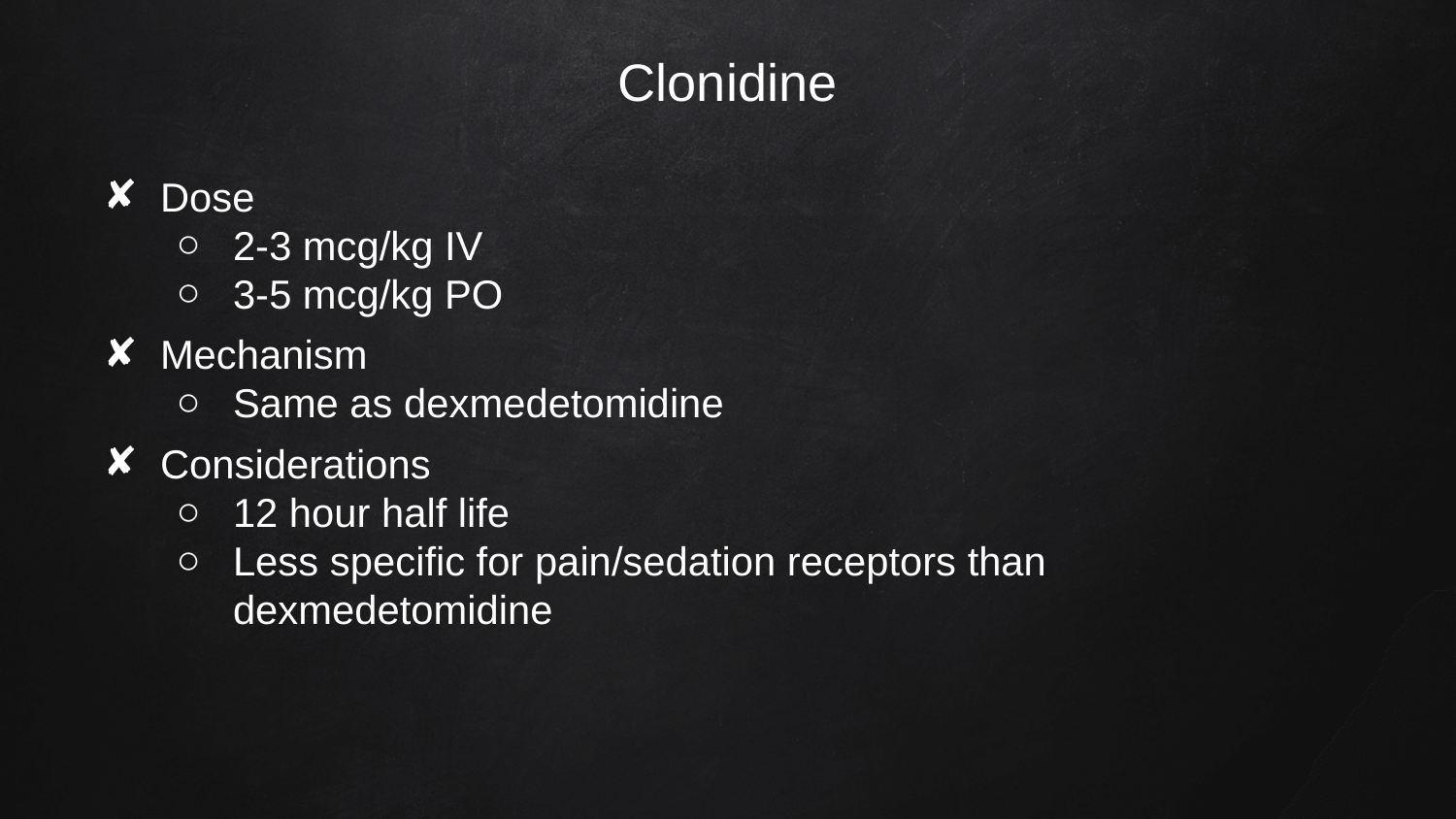

# Clonidine
Dose
2-3 mcg/kg IV
3-5 mcg/kg PO
Mechanism
Same as dexmedetomidine
Considerations
12 hour half life
Less specific for pain/sedation receptors than dexmedetomidine